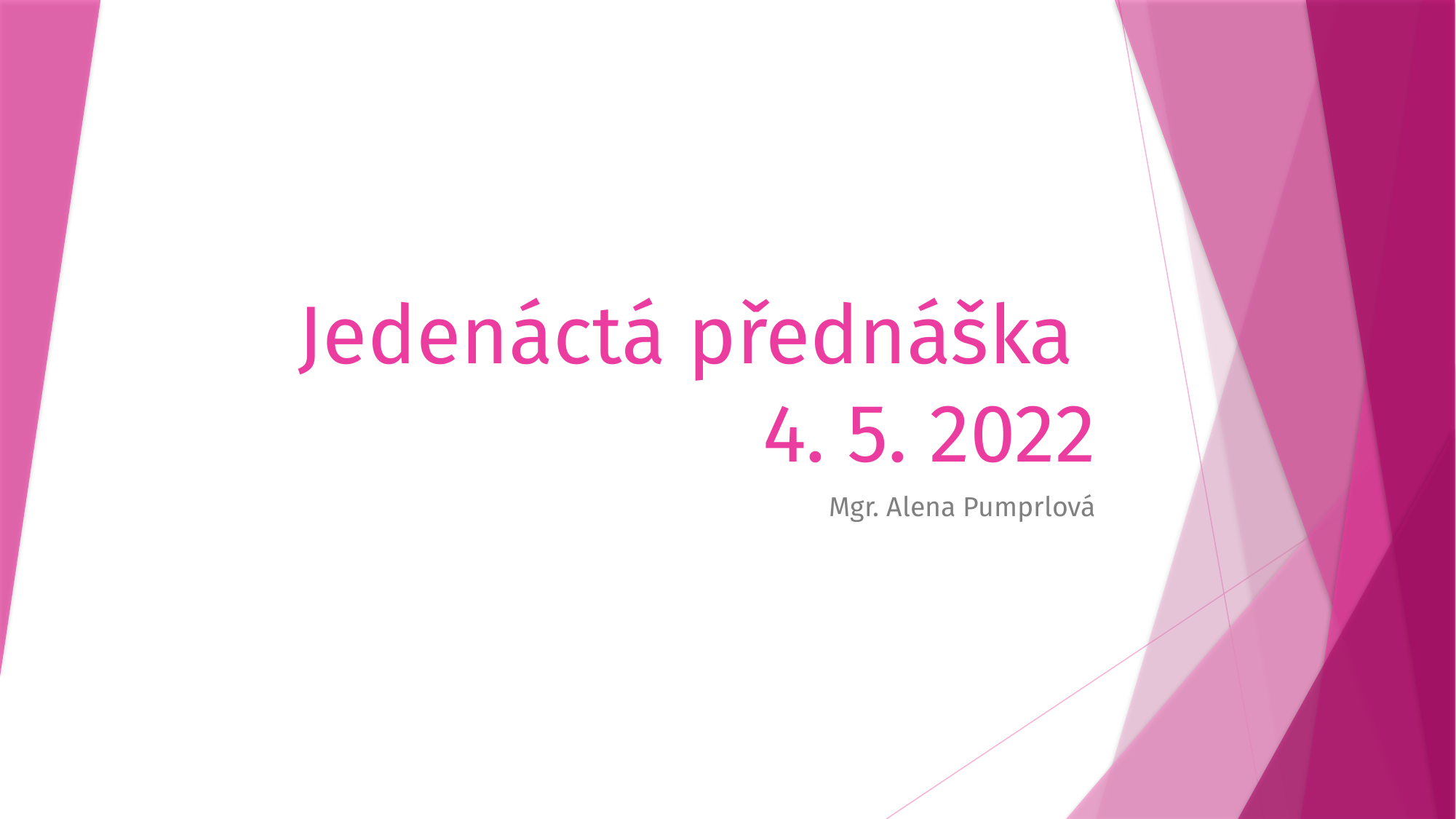

# Jedenáctá přednáška 4. 5. 2022
Mgr. Alena Pumprlová